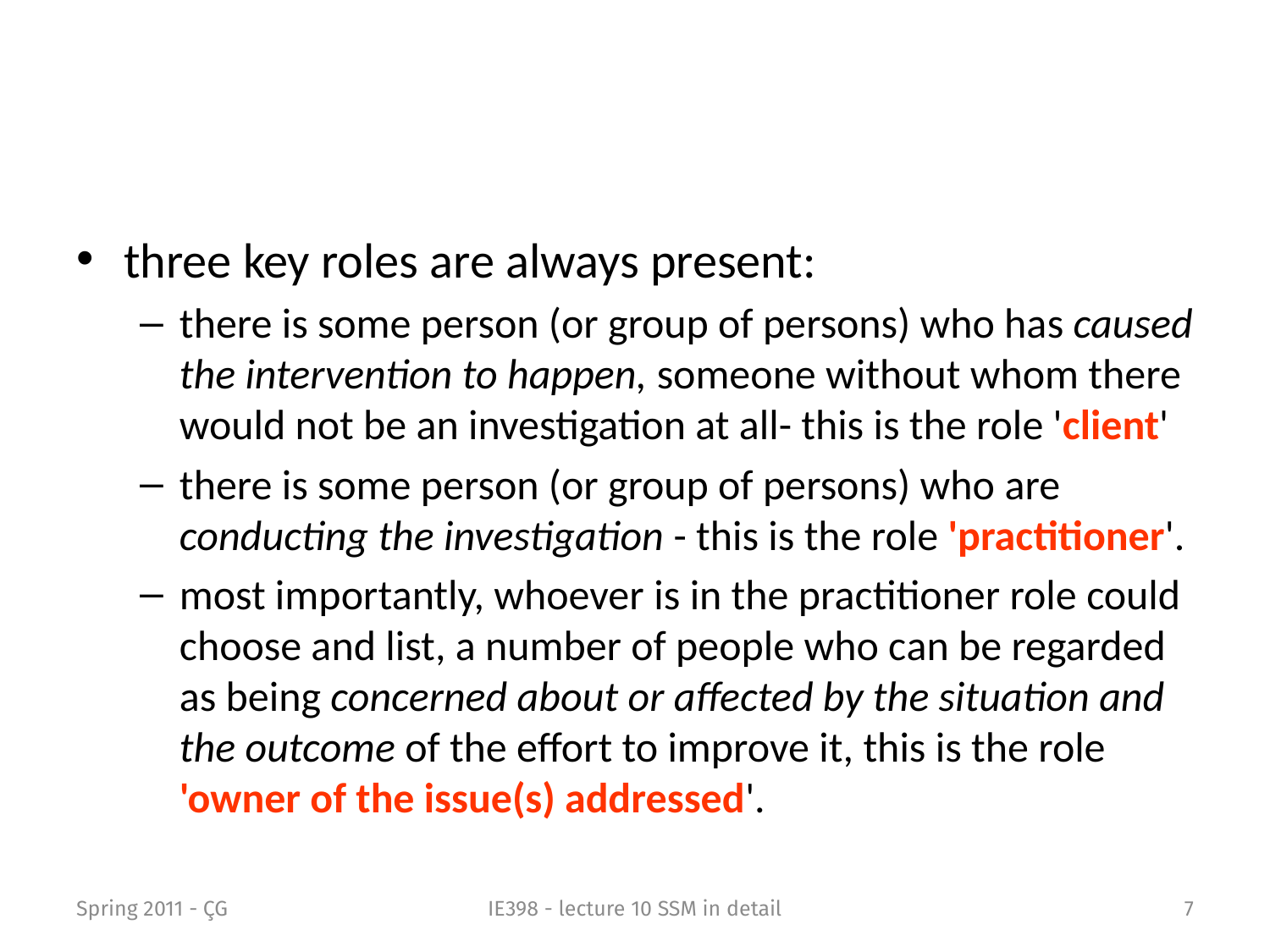

three key roles are always present:
there is some person (or group of persons) who has caused the intervention to happen, someone without whom there would not be an investigation at all- this is the role 'client'
there is some person (or group of persons) who are conducting the investigation - this is the role 'practitioner'.
most importantly, whoever is in the practitioner role could choose and list, a number of people who can be regarded as being concerned about or affected by the situation and the outcome of the effort to improve it, ­this is the role 'owner of the issue(s) addressed'.
Spring 2011 - ÇG
IE398 - lecture 10 SSM in detail
7